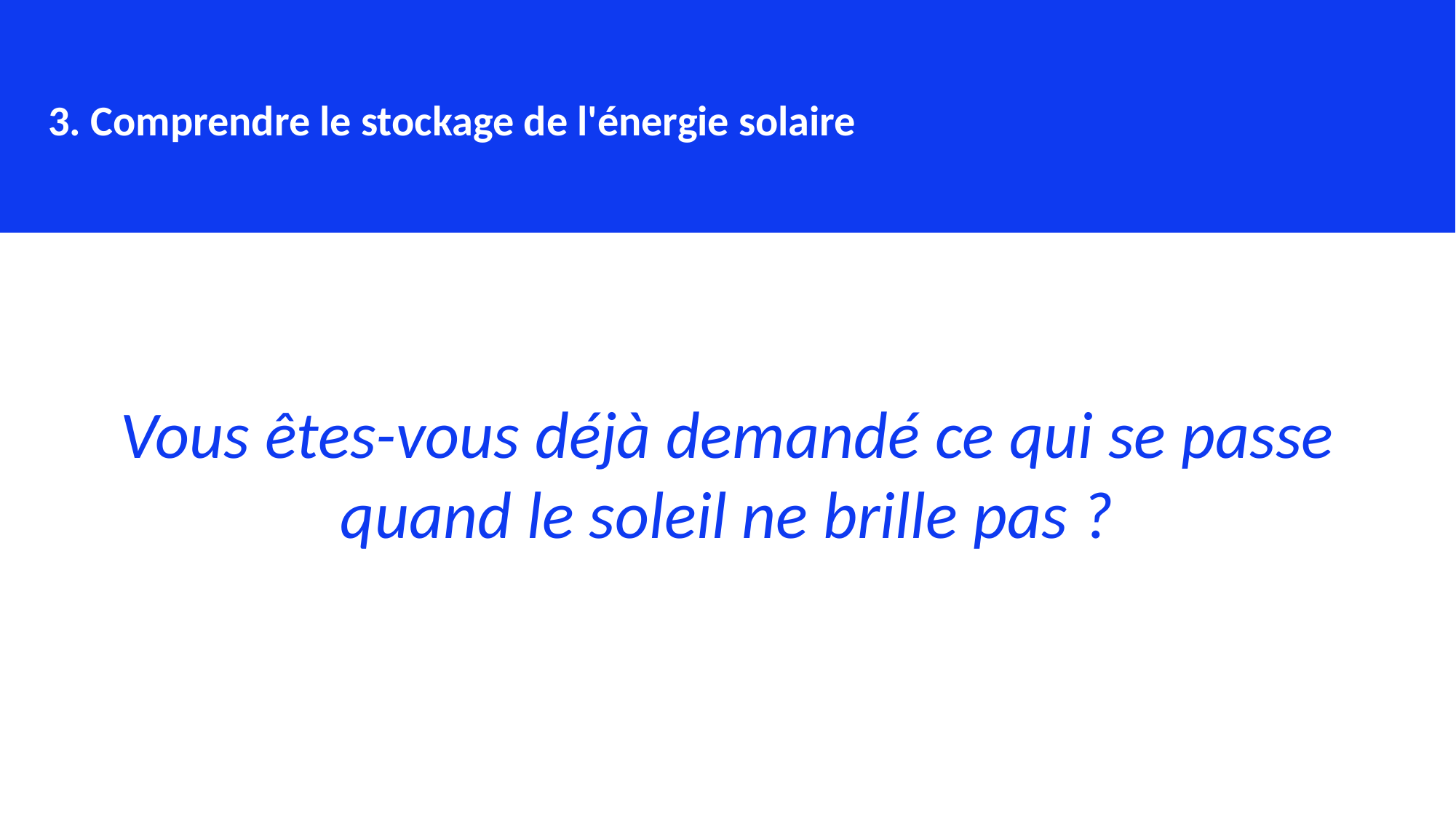

3. Comprendre le stockage de l'énergie solaire

Vous êtes-vous déjà demandé ce qui se passe quand le soleil ne brille pas ?